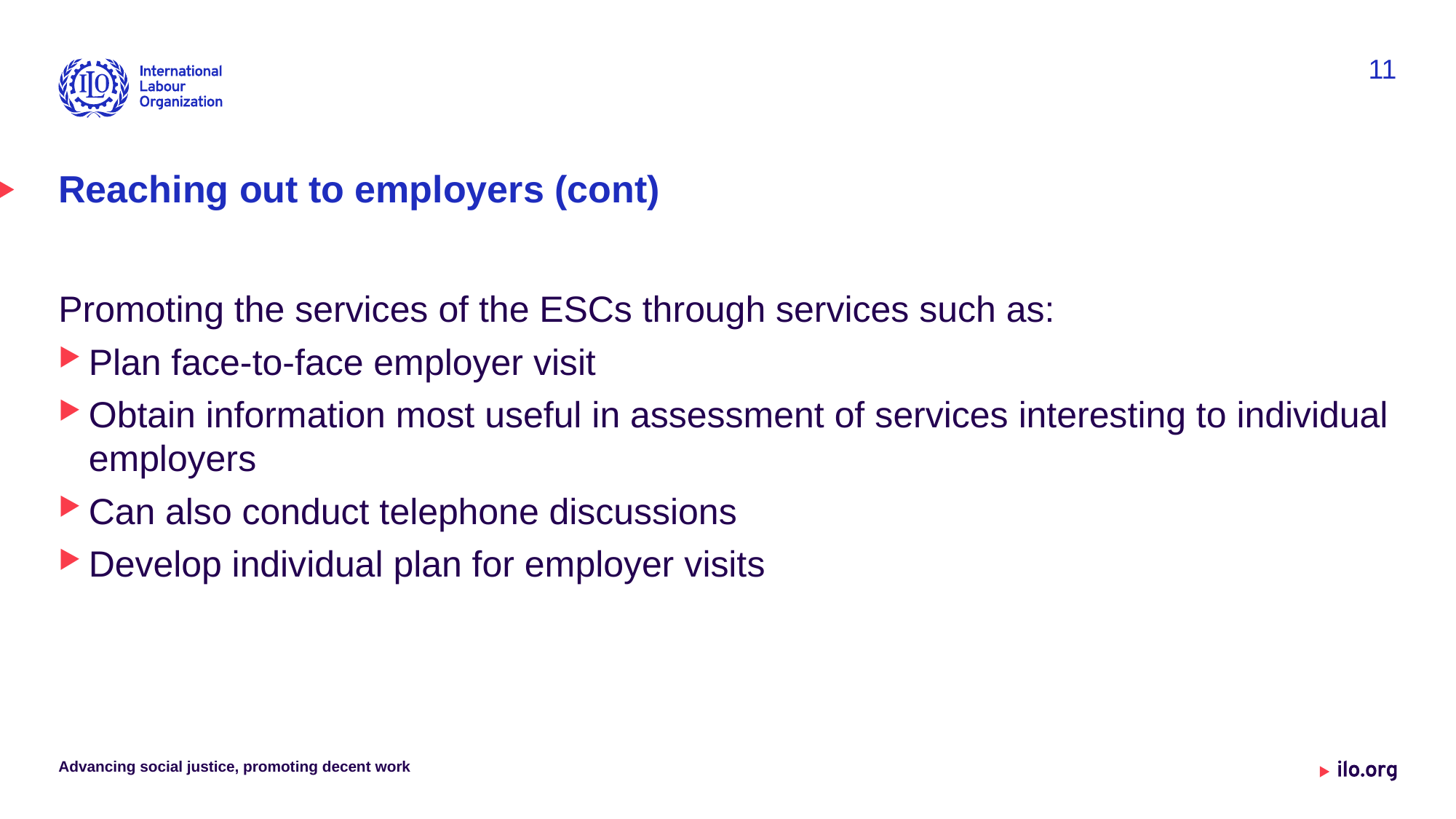

11
# Reaching out to employers (cont)
Promoting the services of the ESCs through services such as:
Plan face-to-face employer visit
Obtain information most useful in assessment of services interesting to individual employers
Can also conduct telephone discussions
Develop individual plan for employer visits

Advancing social justice, promoting decent work
Date: Monday / 01 / October / 2019